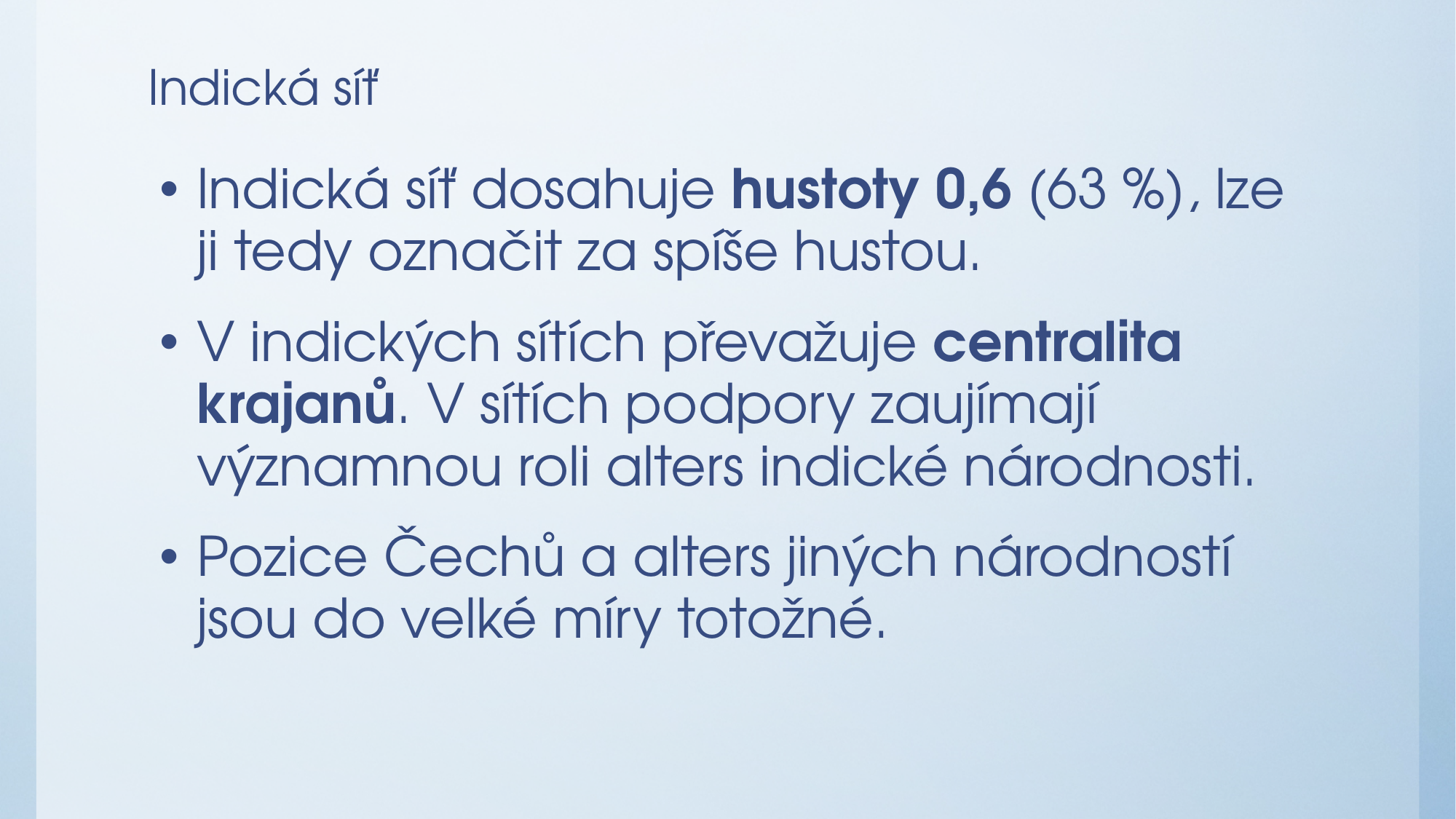

# Indická síť
Indická síť dosahuje hustoty 0,6 (63 %), lze ji tedy označit za spíše hustou.
V indických sítích převažuje centralita krajanů. V sítích podpory zaujímají významnou roli alters indické národnosti.
Pozice Čechů a alters jiných národností jsou do velké míry totožné.